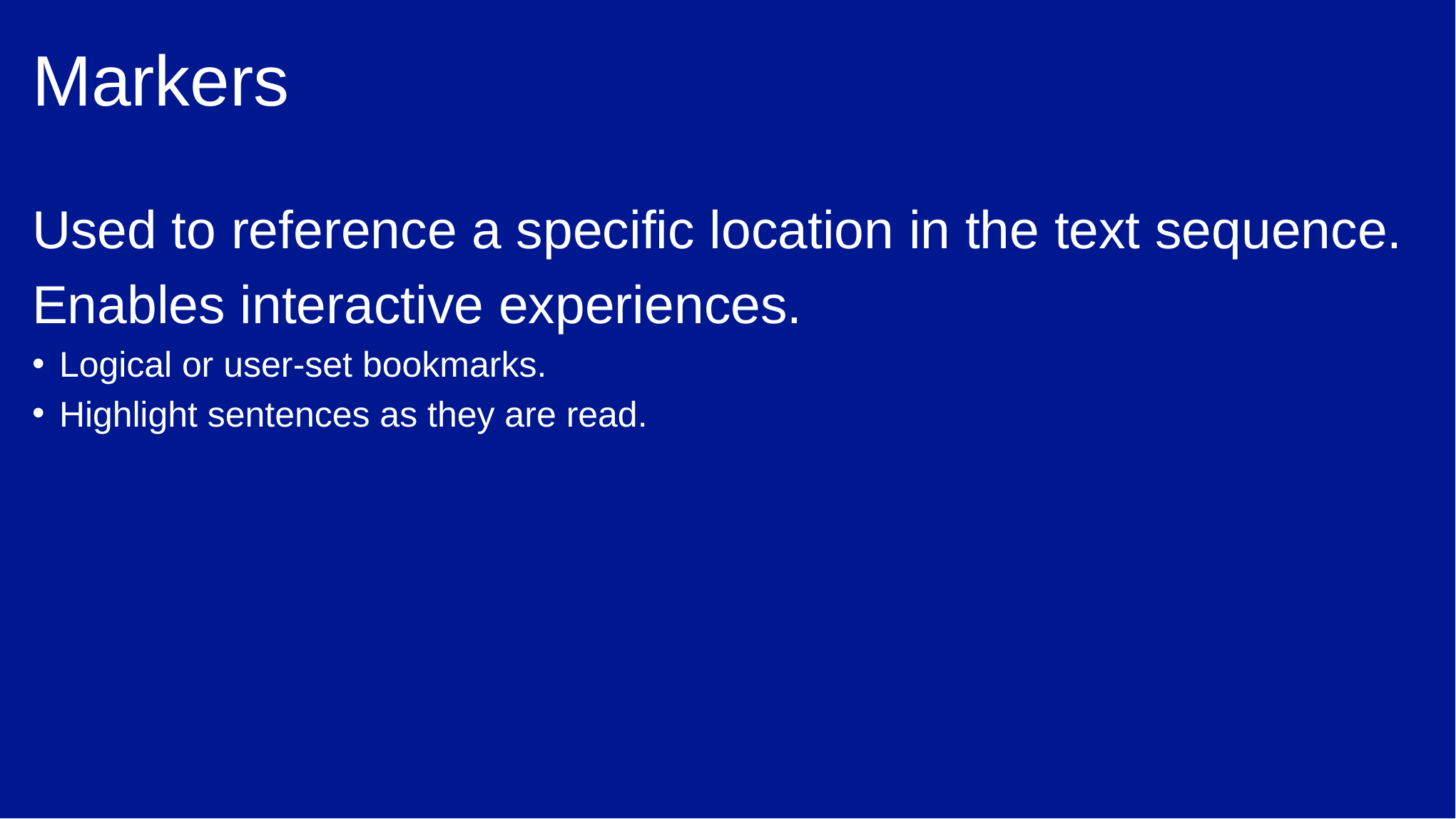

# Markers
Used to reference a specific location in the text sequence.
Enables interactive experiences.
Logical or user-set bookmarks.
Highlight sentences as they are read.